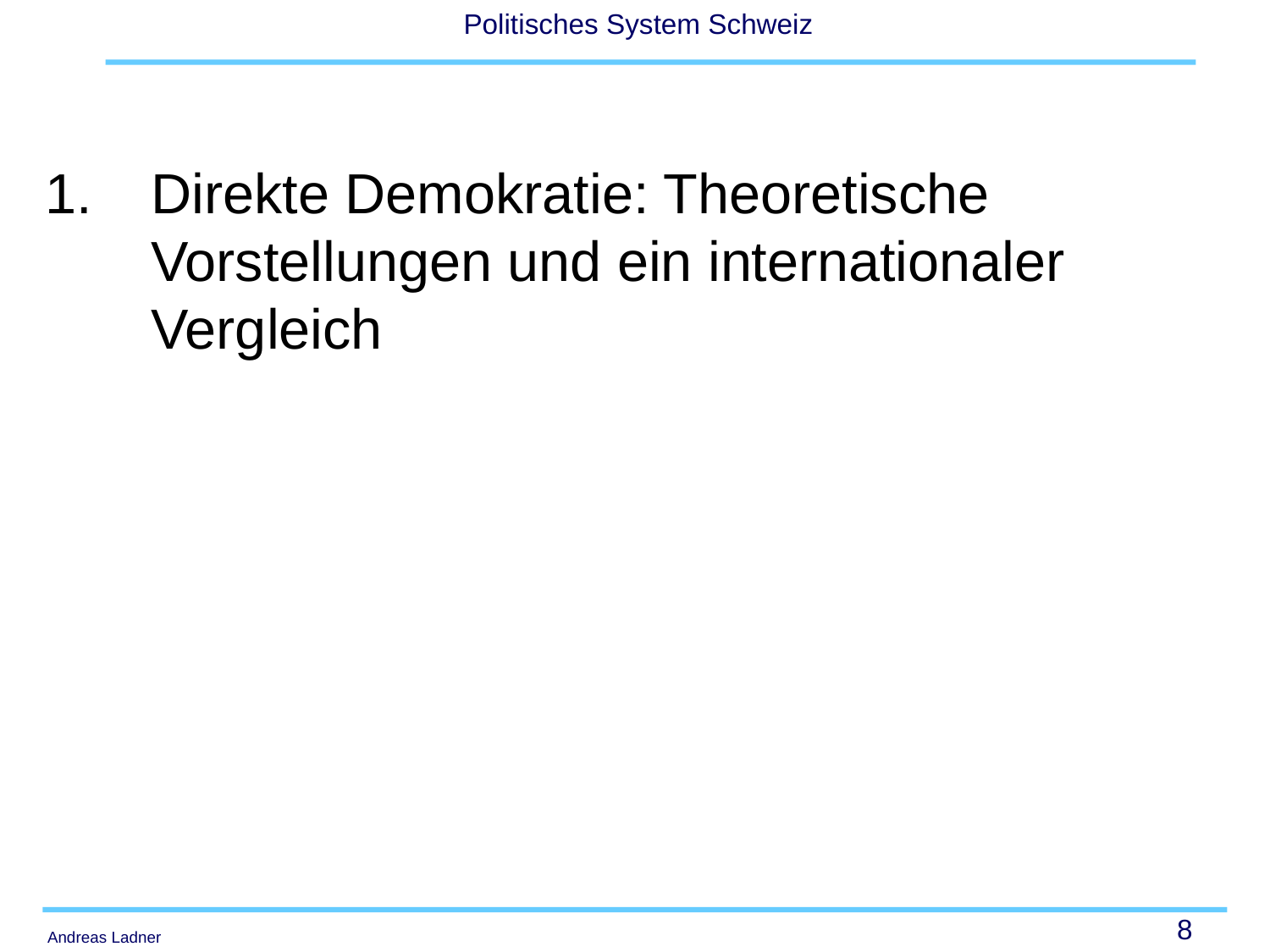

# Direkte Demokratie: Theoretische Vorstellungen und ein internationaler Vergleich